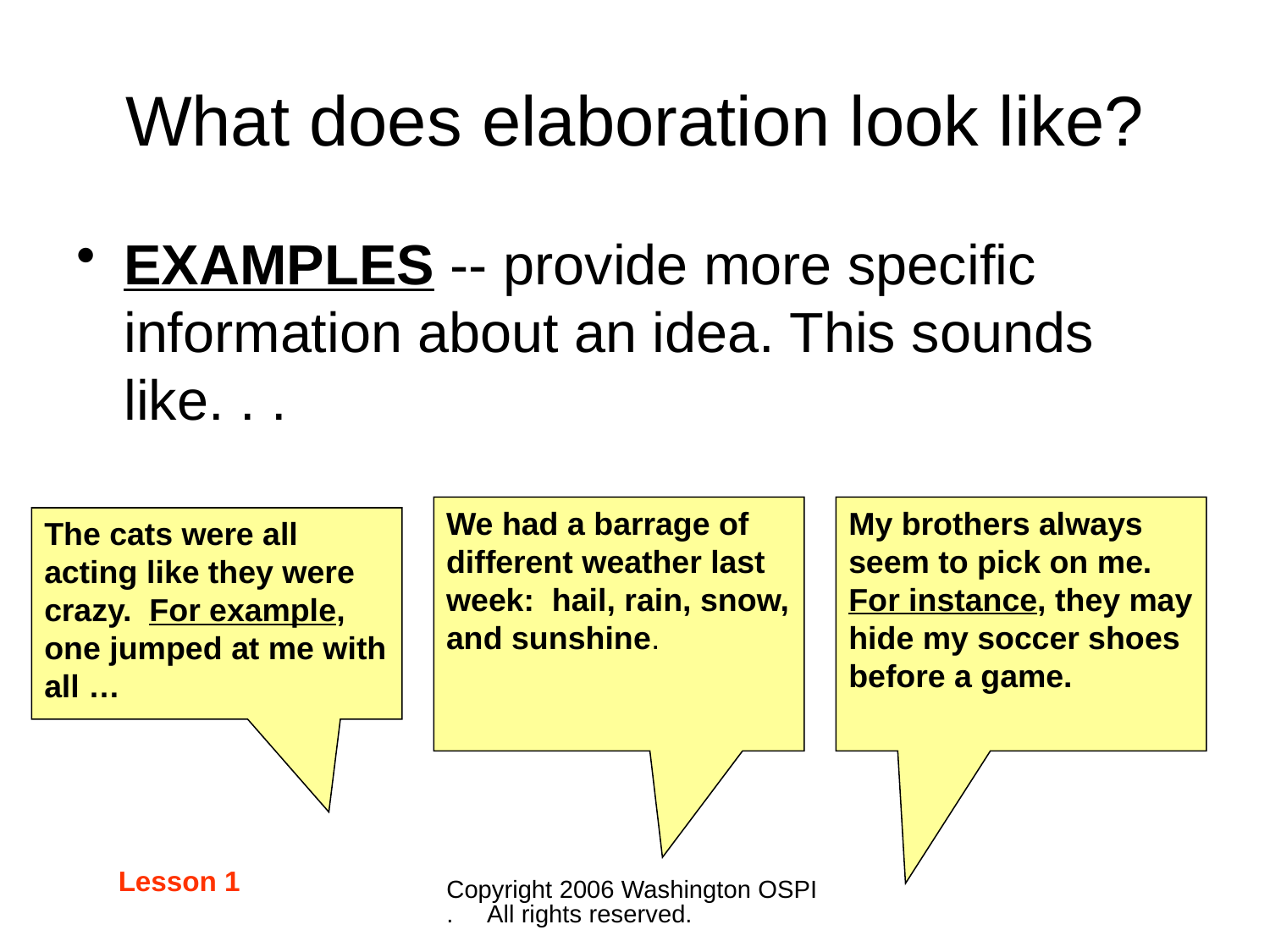

# What does elaboration look like?
EXAMPLES -- provide more specific information about an idea. This sounds like. . .

We had a barrage of different weather last week:  hail, rain, snow, and sunshine.
My brothers always seem to pick on me.  For instance, they may hide my soccer shoes before a game.
The cats were all acting like they were crazy.  For example, one jumped at me with all …
Lesson 1
Copyright 2006 Washington OSPI.     All rights reserved.